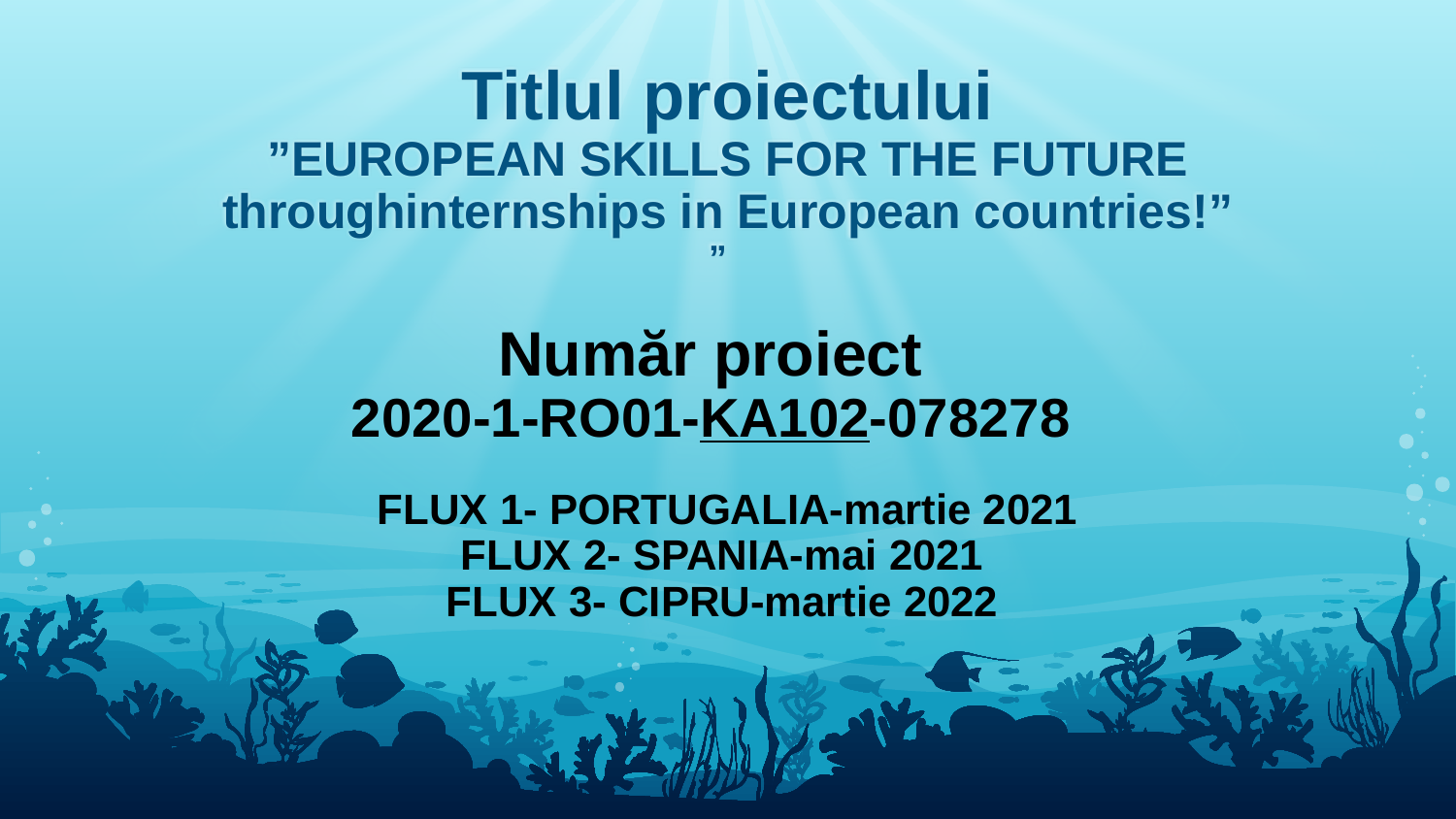

# Titlul proiectului
”EUROPEAN SKILLS FOR THE FUTURE throughinternships in European countries!”
”
Număr proiect
2020-1-RO01-KA102-078278

   FLUX 1- PORTUGALIA-martie 2021
  FLUX 2- SPANIA-mai 2021
  FLUX 3- CIPRU-martie 2022